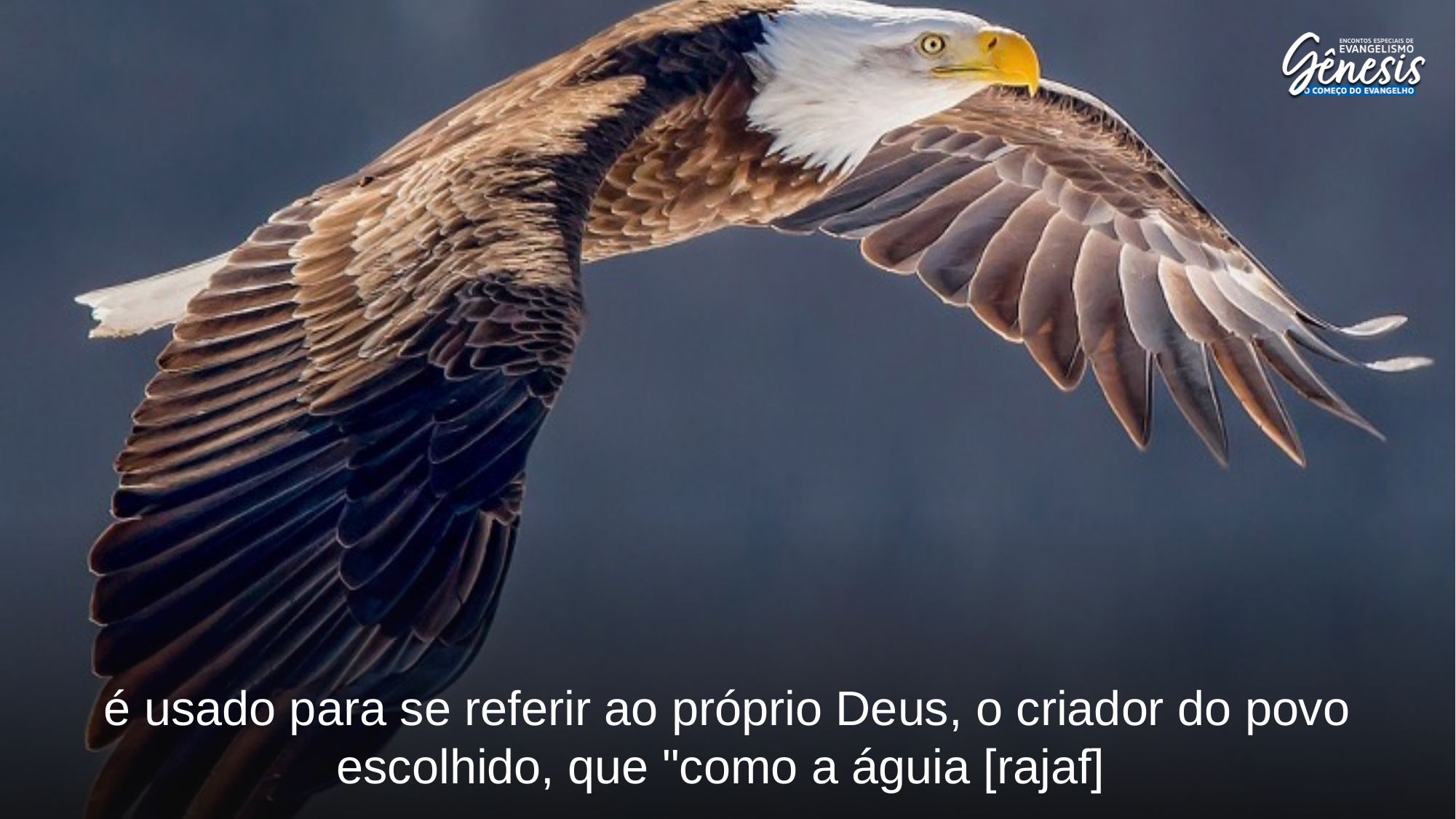

é usado para se referir ao próprio Deus, o criador do povo escolhido, que "como a águia [rajaf]